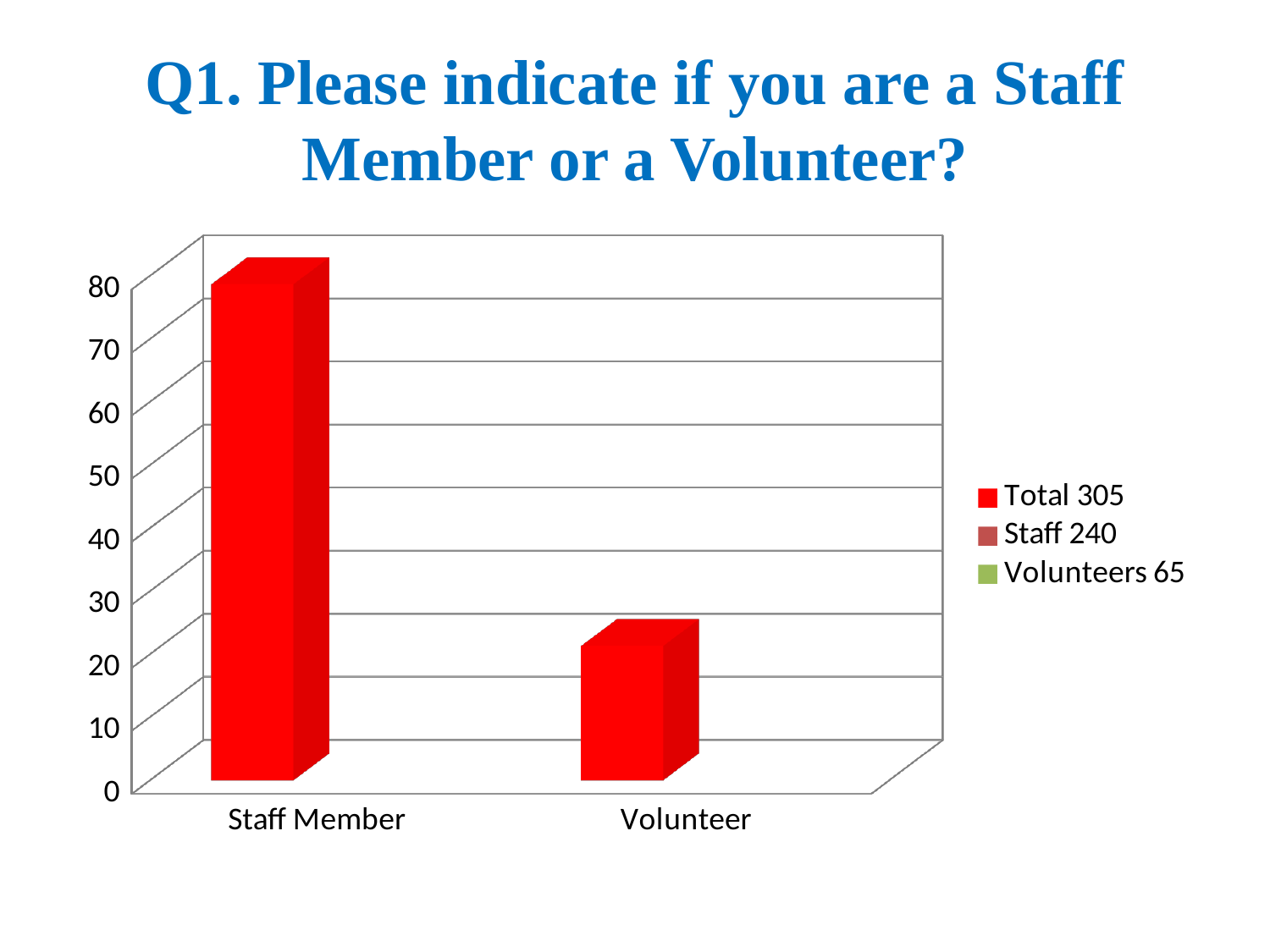

# Q1. Please indicate if you are a Staff Member or a Volunteer?

[unsupported chart]